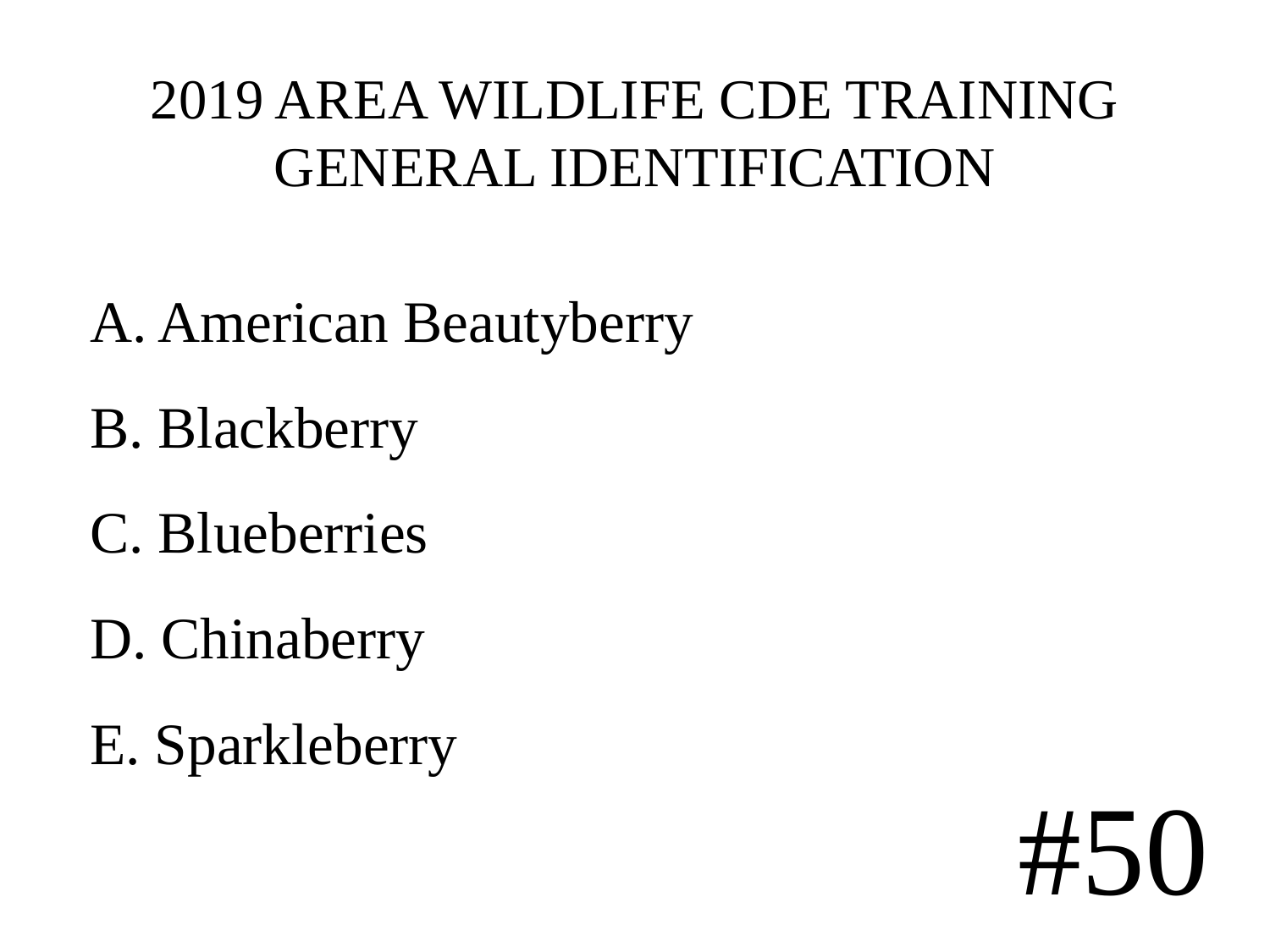

# 2019 AREA WILDLIFE CDE TRAINING GENERAL IDENTIFICATION
A. American Beautyberry
B. Blackberry
C. Blueberries
D. Chinaberry
E. Sparkleberry

#50